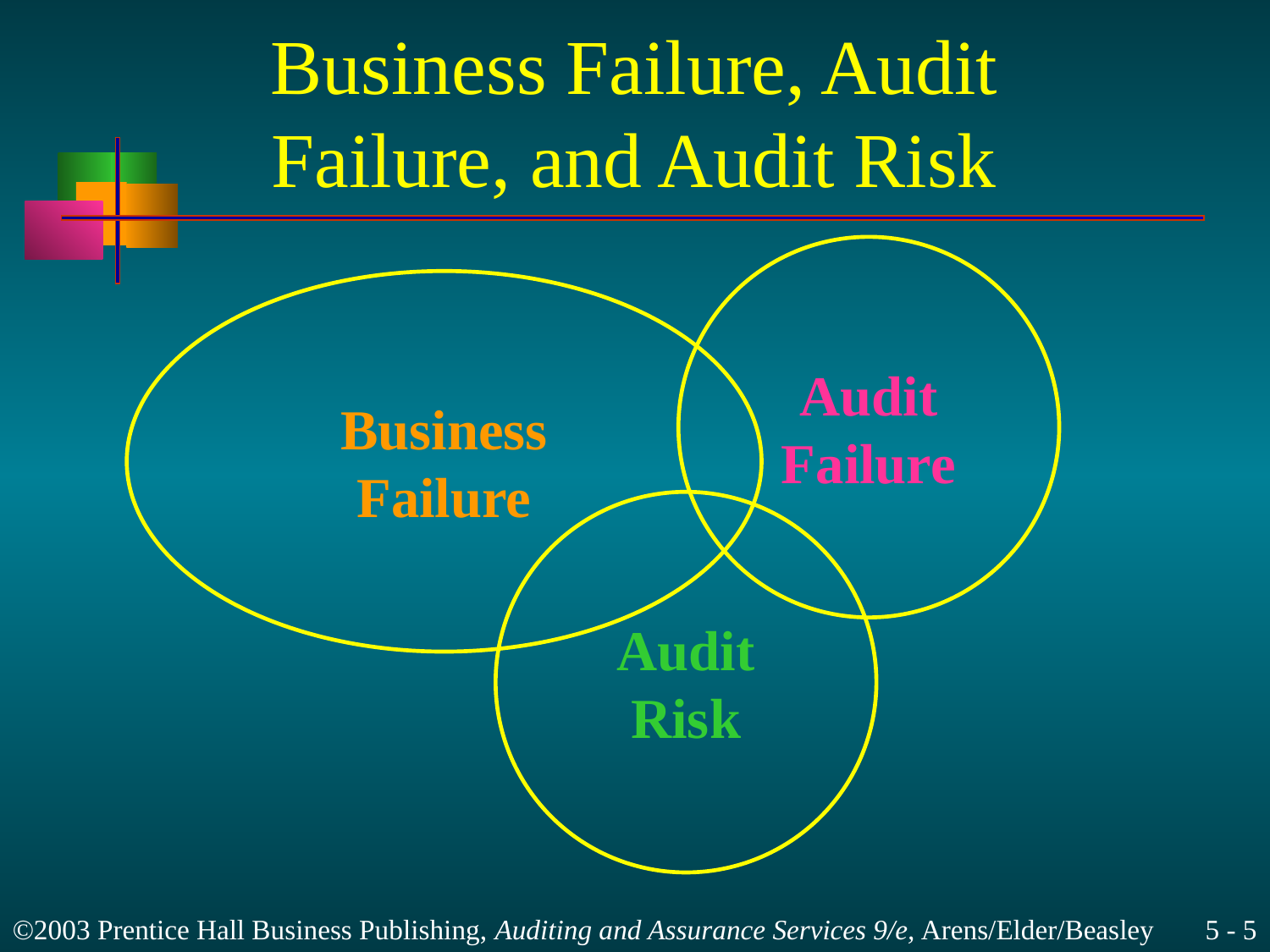

# Business Failure, Audit Failure, and Audit Risk
Audit
Failure
Business
Failure
Audit
Risk